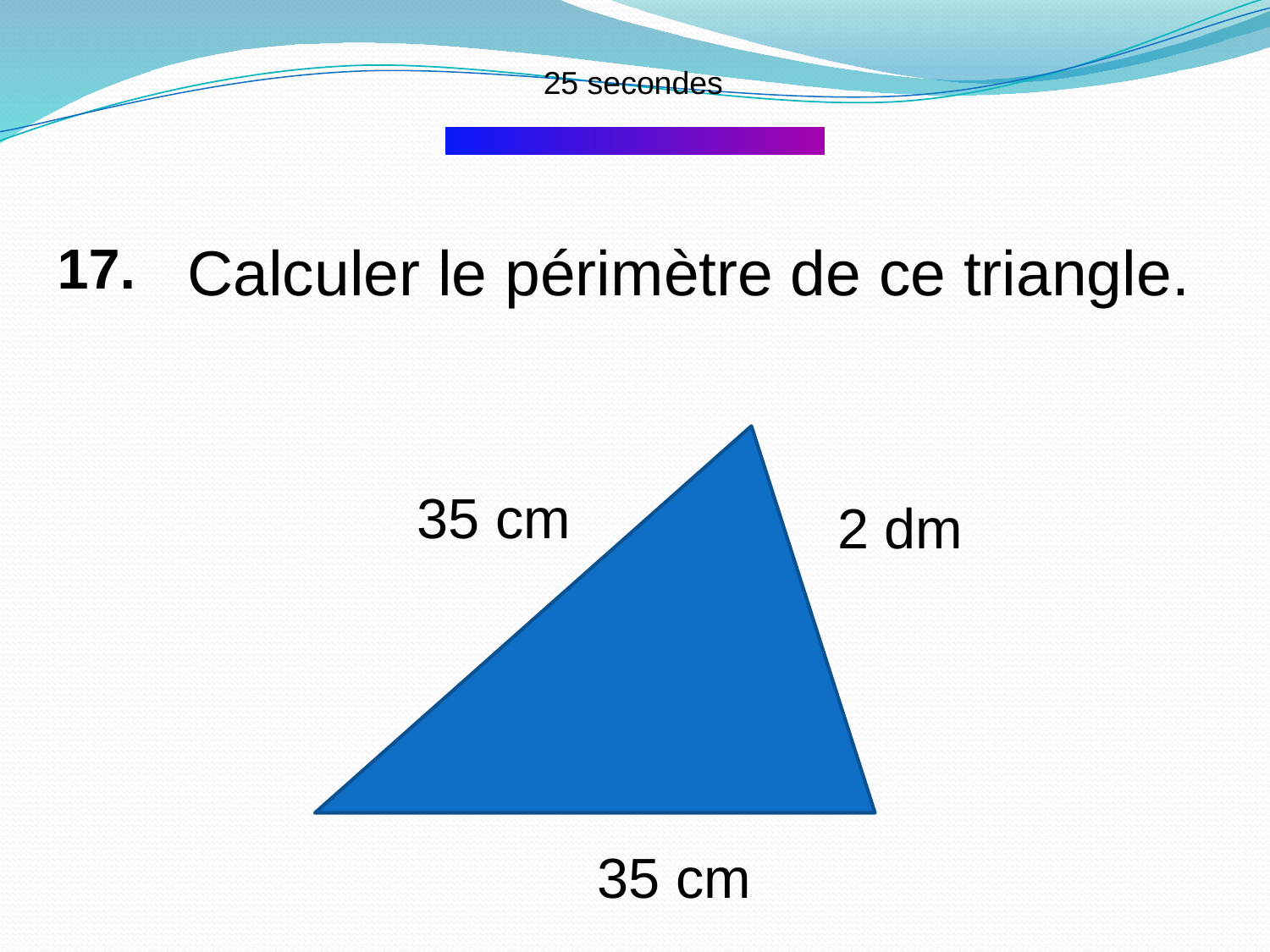

25 secondes

17.
Calculer le périmètre de ce triangle.

35 cm
2 dm
35 cm